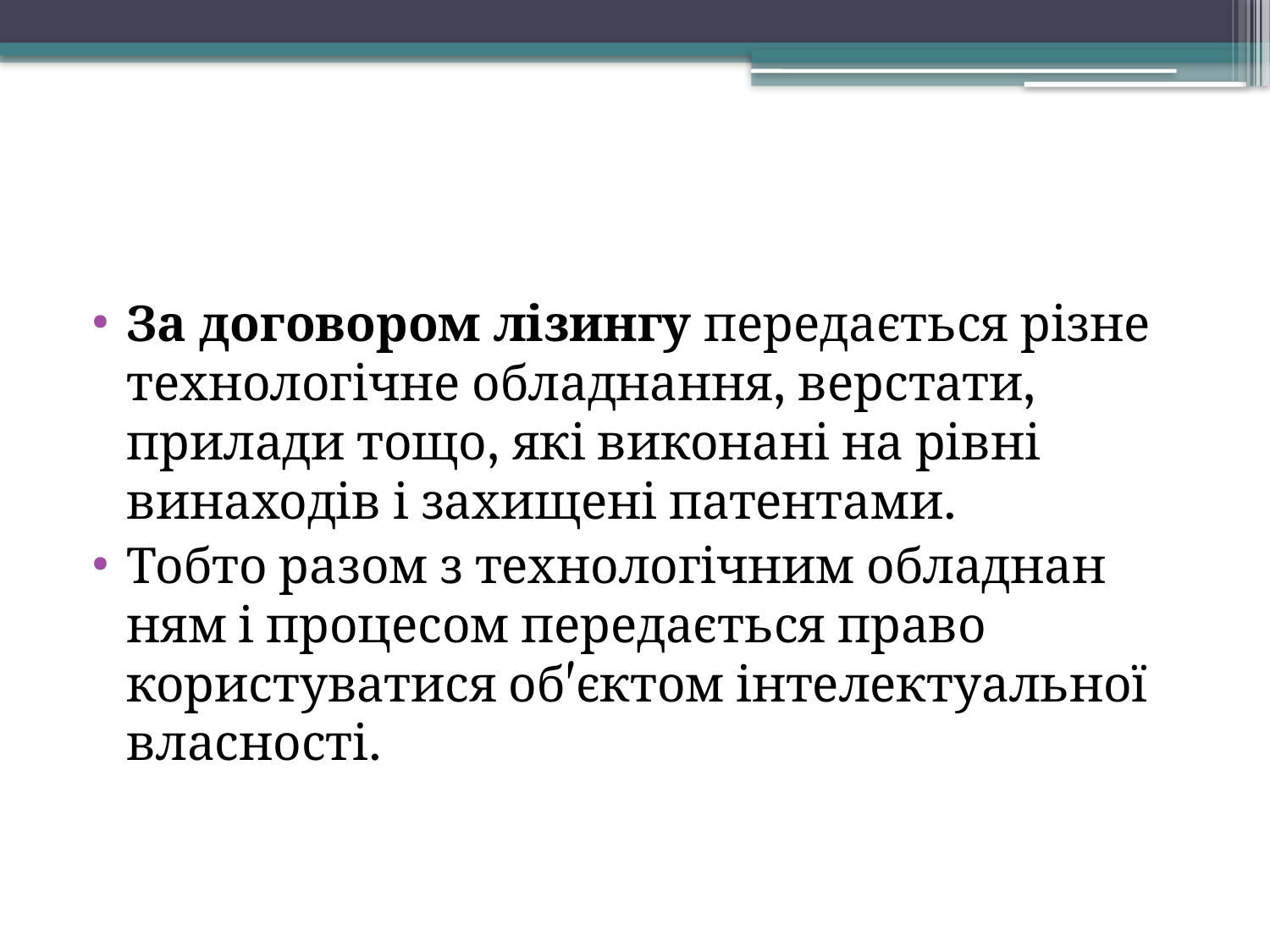

За договором лізингу передається різне технологічне обладнання, верс­тати, прилади тощо, які виконані на рівні винаходів і захищені патентами.
Тобто разом з технологічним обладнан­ням і процесом передається право користуватися об'єктом інтелектуальної власності.